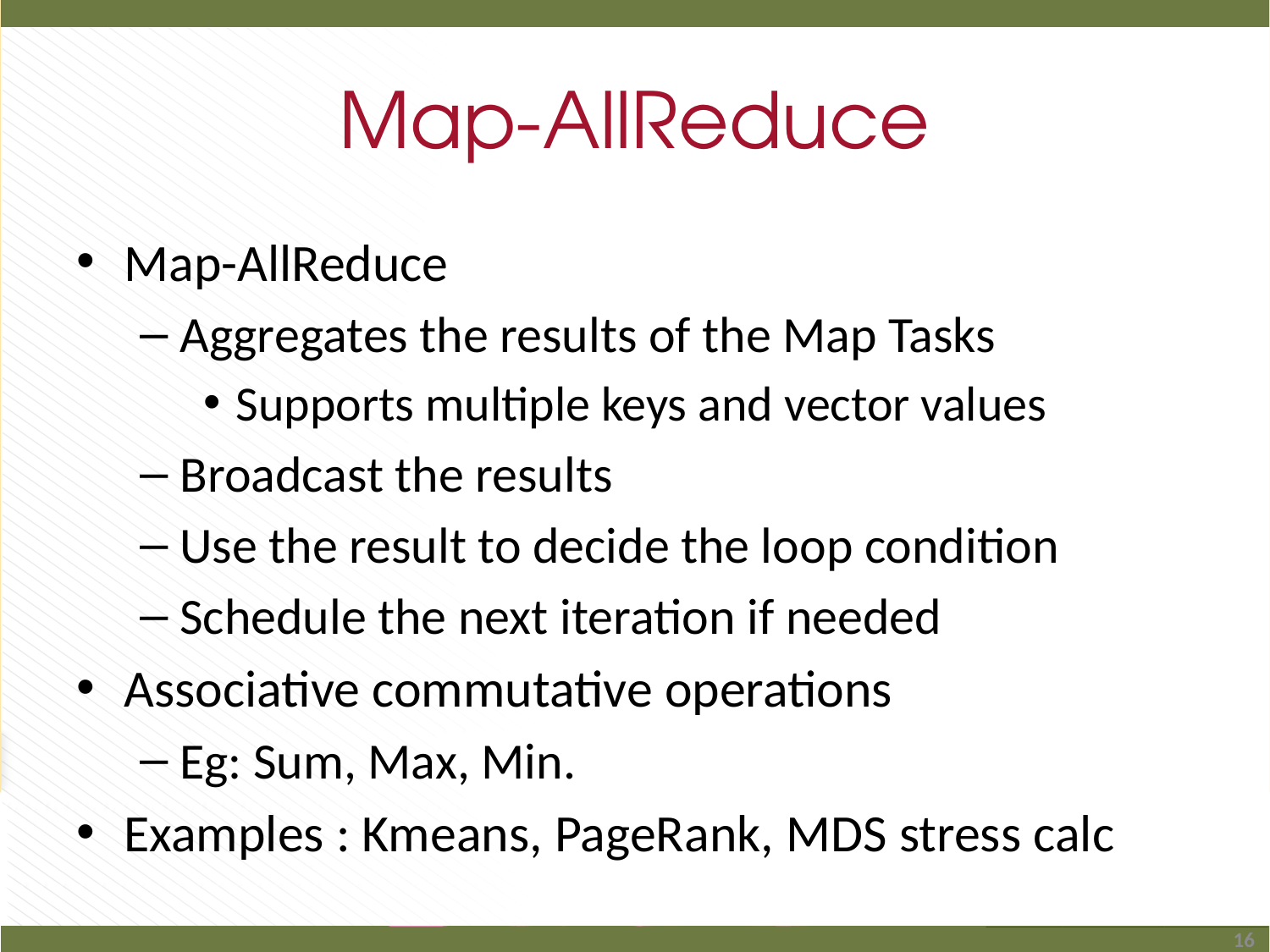

# Map-AllReduce
Map-AllReduce
Aggregates the results of the Map Tasks
Supports multiple keys and vector values
Broadcast the results
Use the result to decide the loop condition
Schedule the next iteration if needed
Associative commutative operations
Eg: Sum, Max, Min.
Examples : Kmeans, PageRank, MDS stress calc

16